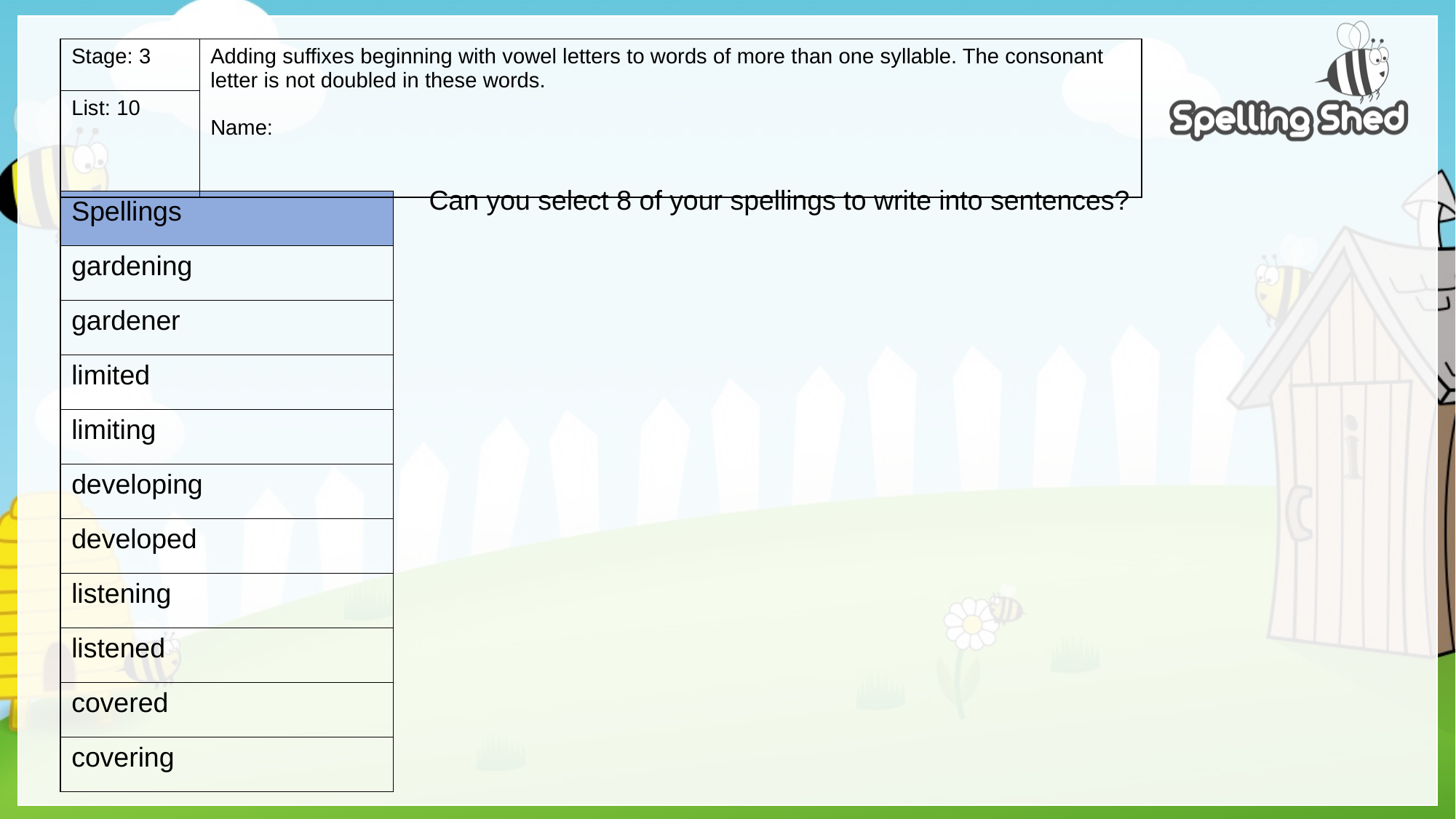

| Stage: 3 | Adding suffixes beginning with vowel letters to words of more than one syllable. The consonant letter is not doubled in these words. Name: |
| --- | --- |
| List: 10 |  |
Can you select 8 of your spellings to write into sentences?

| Spellings |
| --- |
| gardening |
| gardener |
| limited |
| limiting |
| developing |
| developed |
| listening |
| listened |
| covered |
| covering |